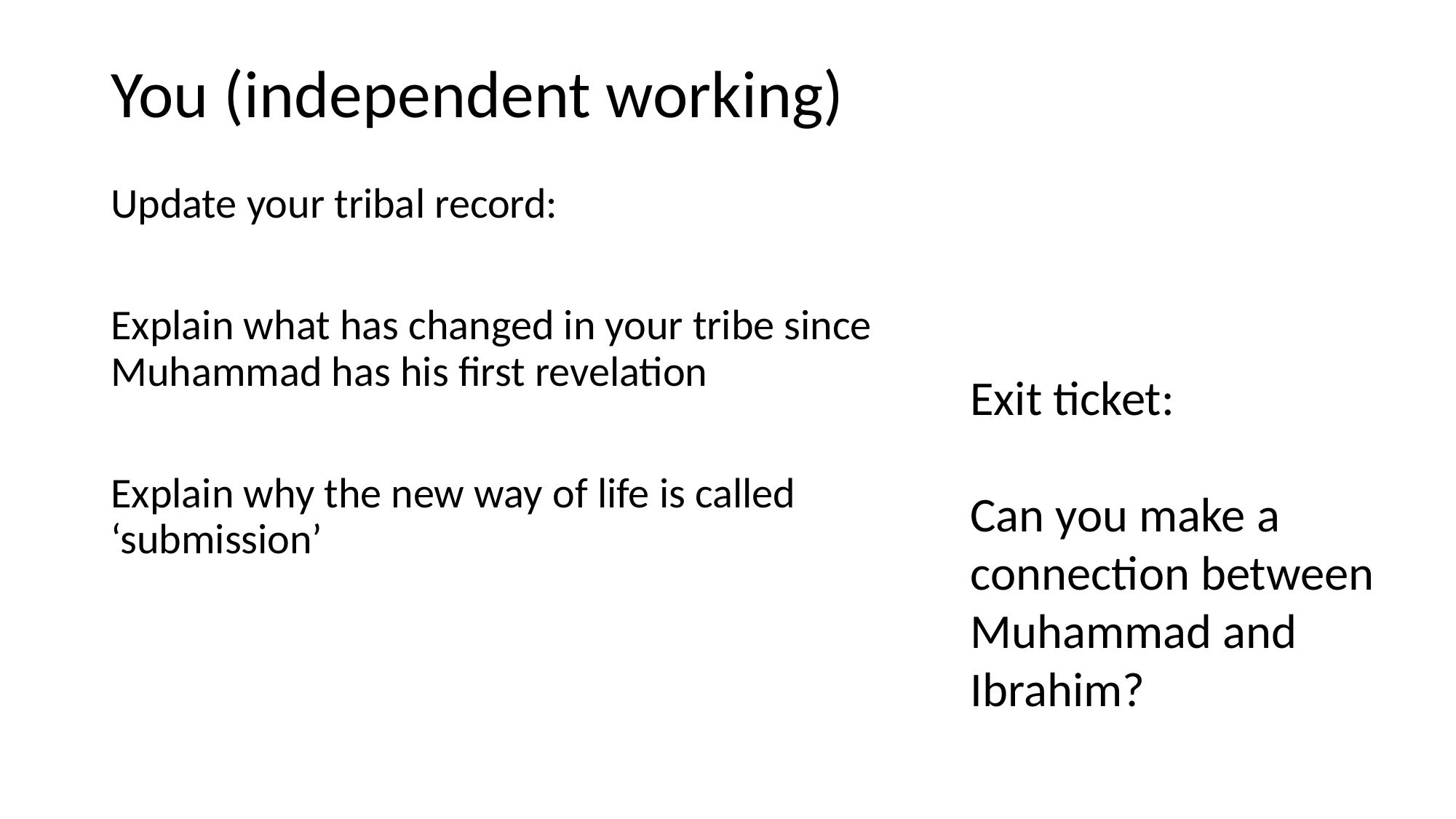

# You (independent working)
Update your tribal record:

Explain what has changed in your tribe since Muhammad has his first revelation

Explain why the new way of life is called ‘submission’

Exit ticket:

Can you make a connection between Muhammad and Ibrahim?